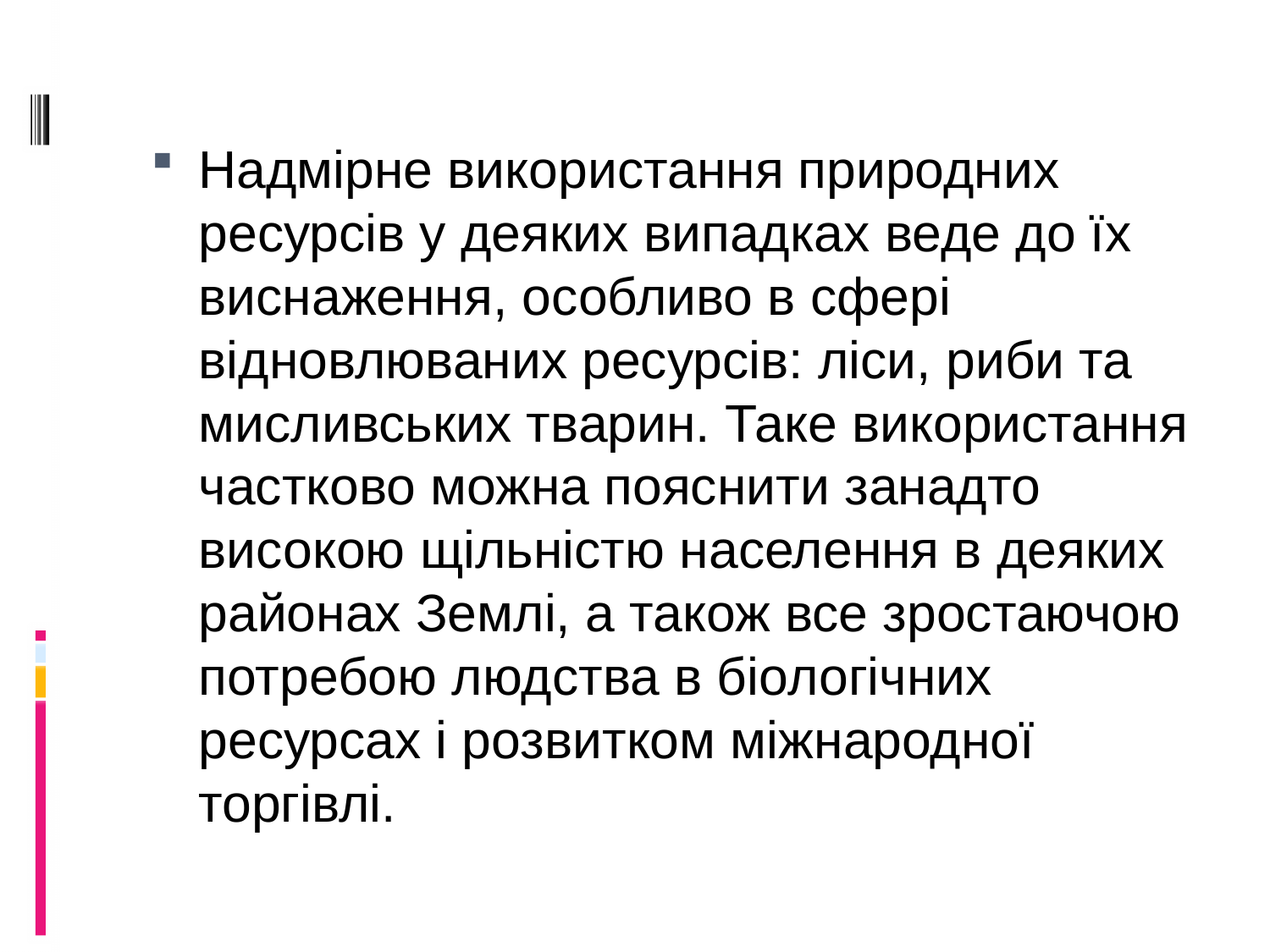

Надмірне використання природних ресурсів у деяких випадках веде до їх виснаження, особливо в сфері відновлюваних ресурсів: ліси, риби та мисливських тварин. Таке використання частково можна пояснити занадто високою щільністю населення в деяких районах Землі, а також все зростаючою потребою людства в біологічних ресурсах і розвитком міжнародної торгівлі.